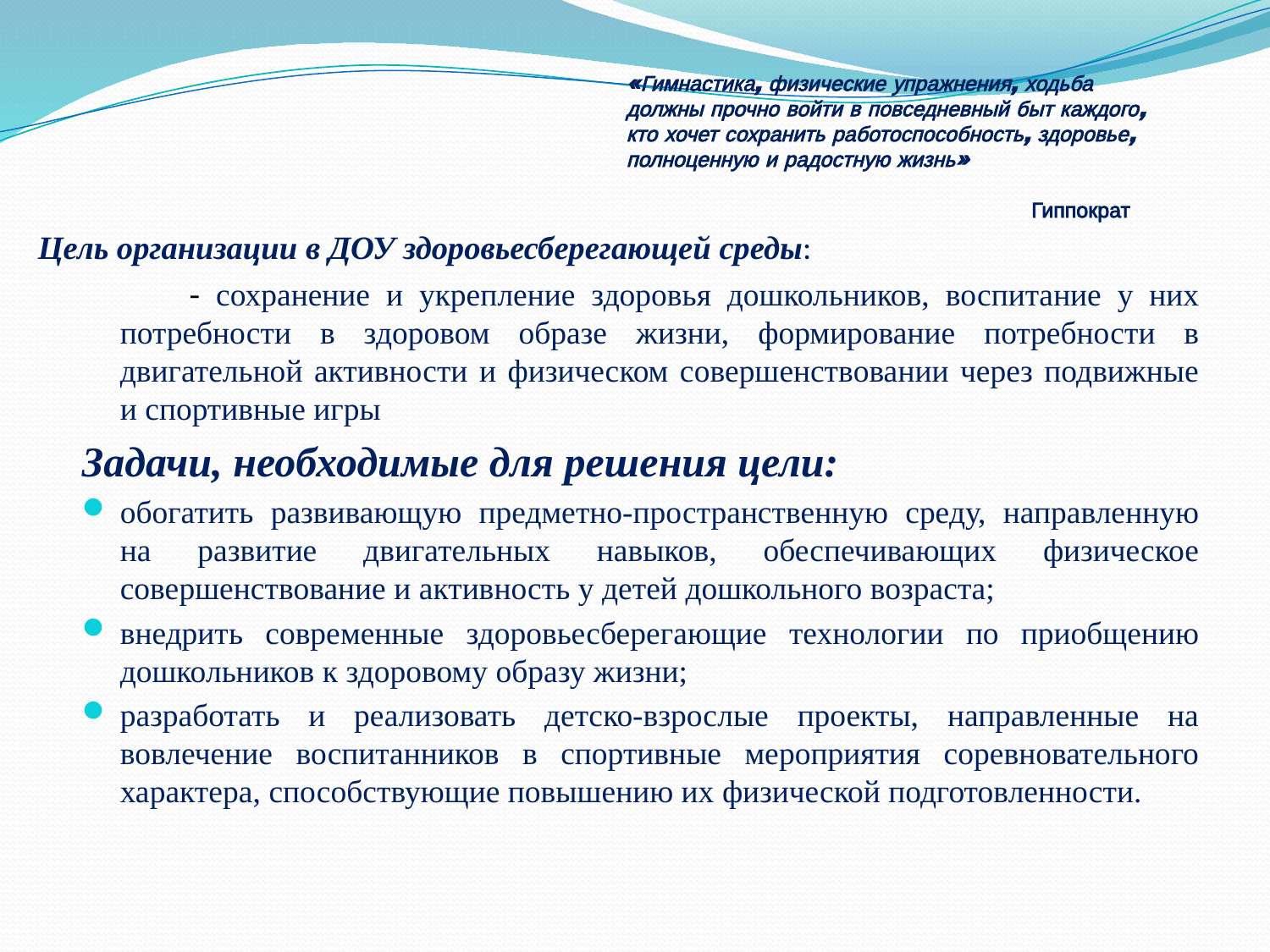

«Гимнастика, физические упражнения, ходьба должны прочно войти в повседневный быт каждого, кто хочет сохранить работоспособность, здоровье, полноценную и радостную жизнь»
                                                          Гиппократ
# Цель организации в ДОУ здоровьесберегающей среды:
       - сохранение и укрепление здоровья дошкольников, воспитание у них потребности в здоровом образе жизни, формирование потребности в двигательной активности и физическом совершенствовании через подвижные и спортивные игры
Задачи, необходимые для решения цели:
обогатить развивающую предметно-пространственную среду, направленную на развитие двигательных навыков, обеспечивающих физическое совершенствование и активность у детей дошкольного возраста;
внедрить современные здоровьесберегающие технологии по приобщению дошкольников к здоровому образу жизни;
разработать и реализовать детско-взрослые проекты, направленные на вовлечение воспитанников в спортивные мероприятия соревновательного характера, способствующие повышению их физической подготовленности.